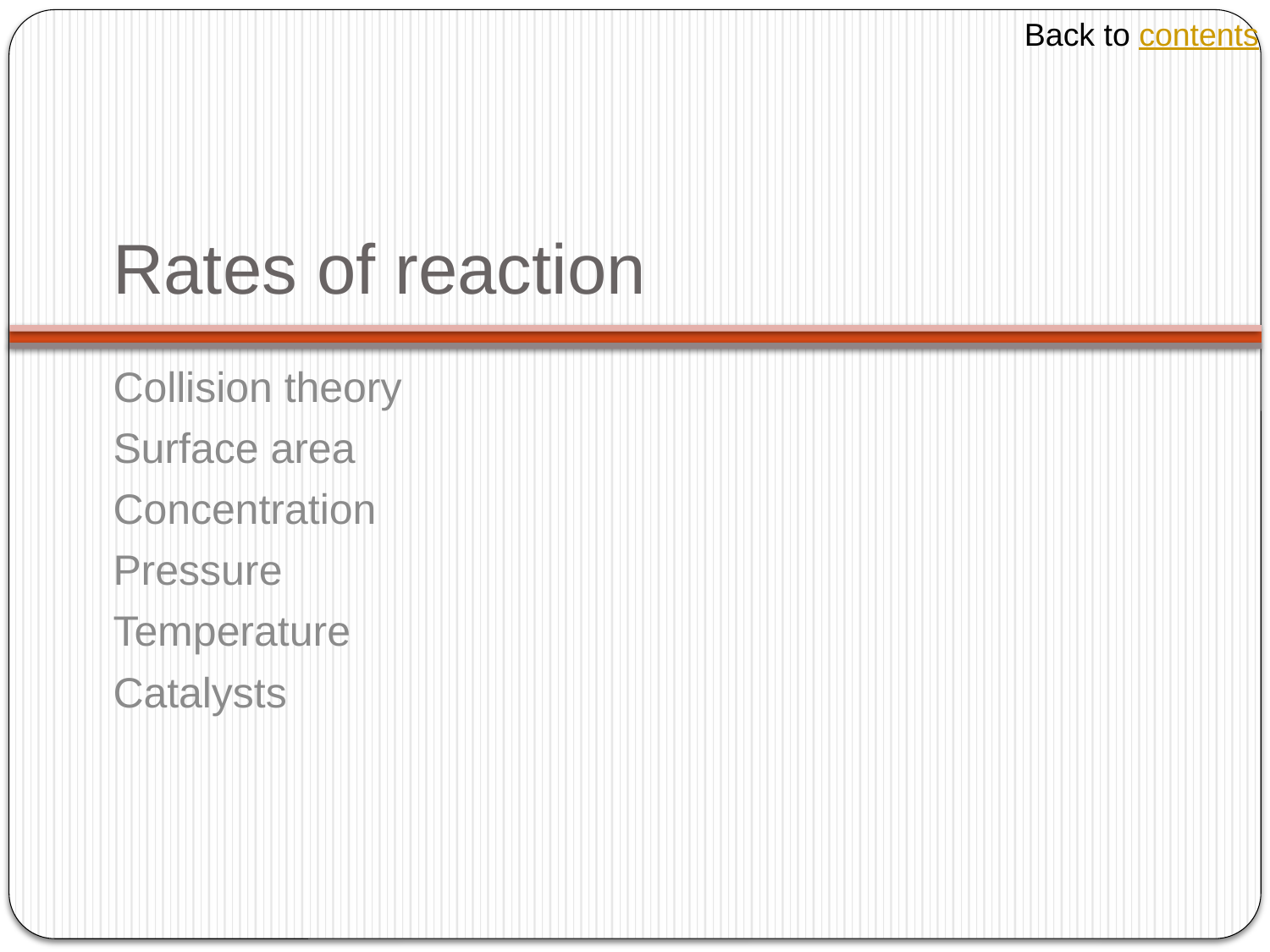

Back to contents
# Rates of reaction
Collision theory
Surface area
Concentration
Pressure
Temperature
Catalysts